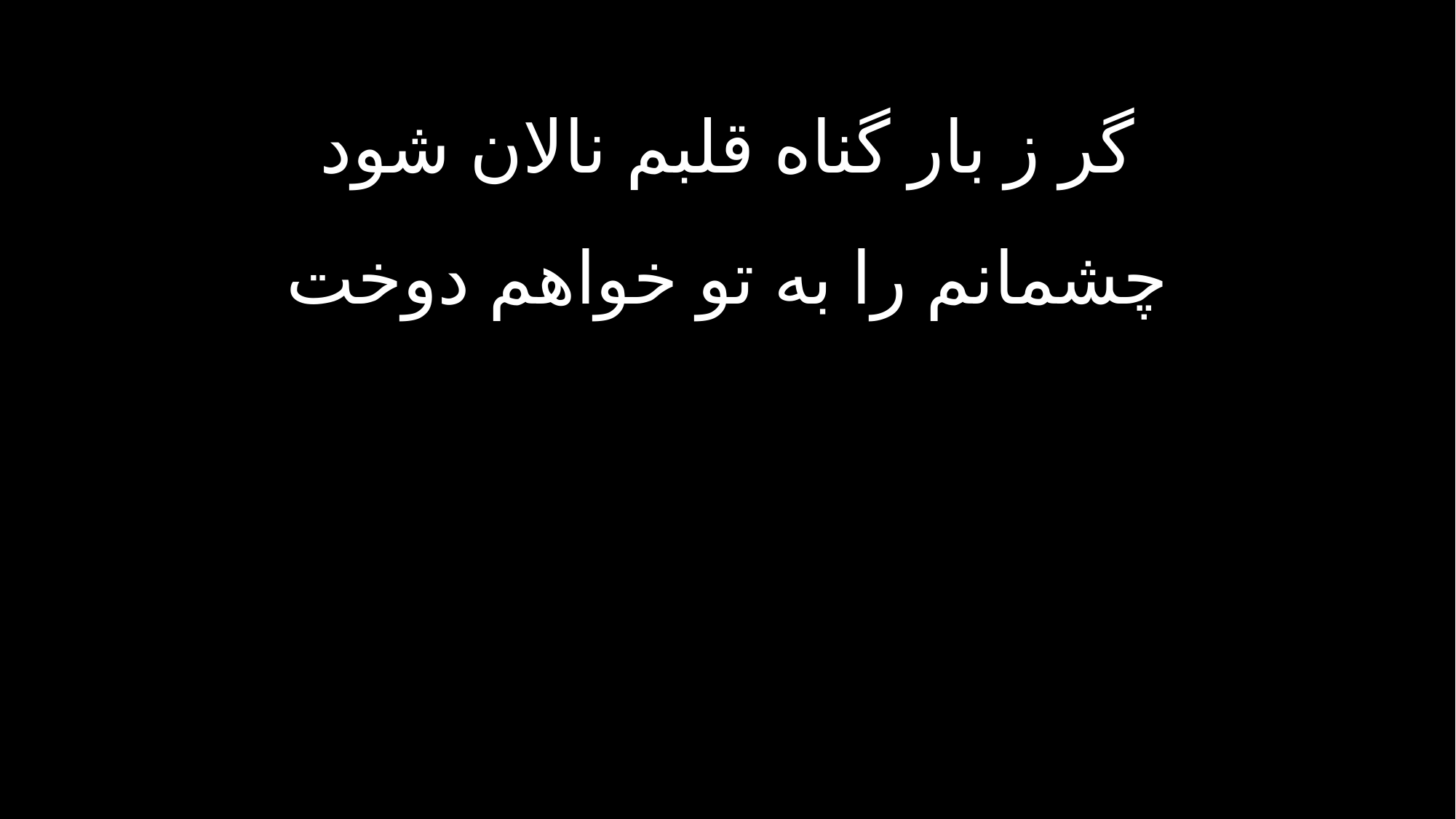

گر ز بار گناه قلبم نالان شود
چشمانم را به تو خواهم دوخت